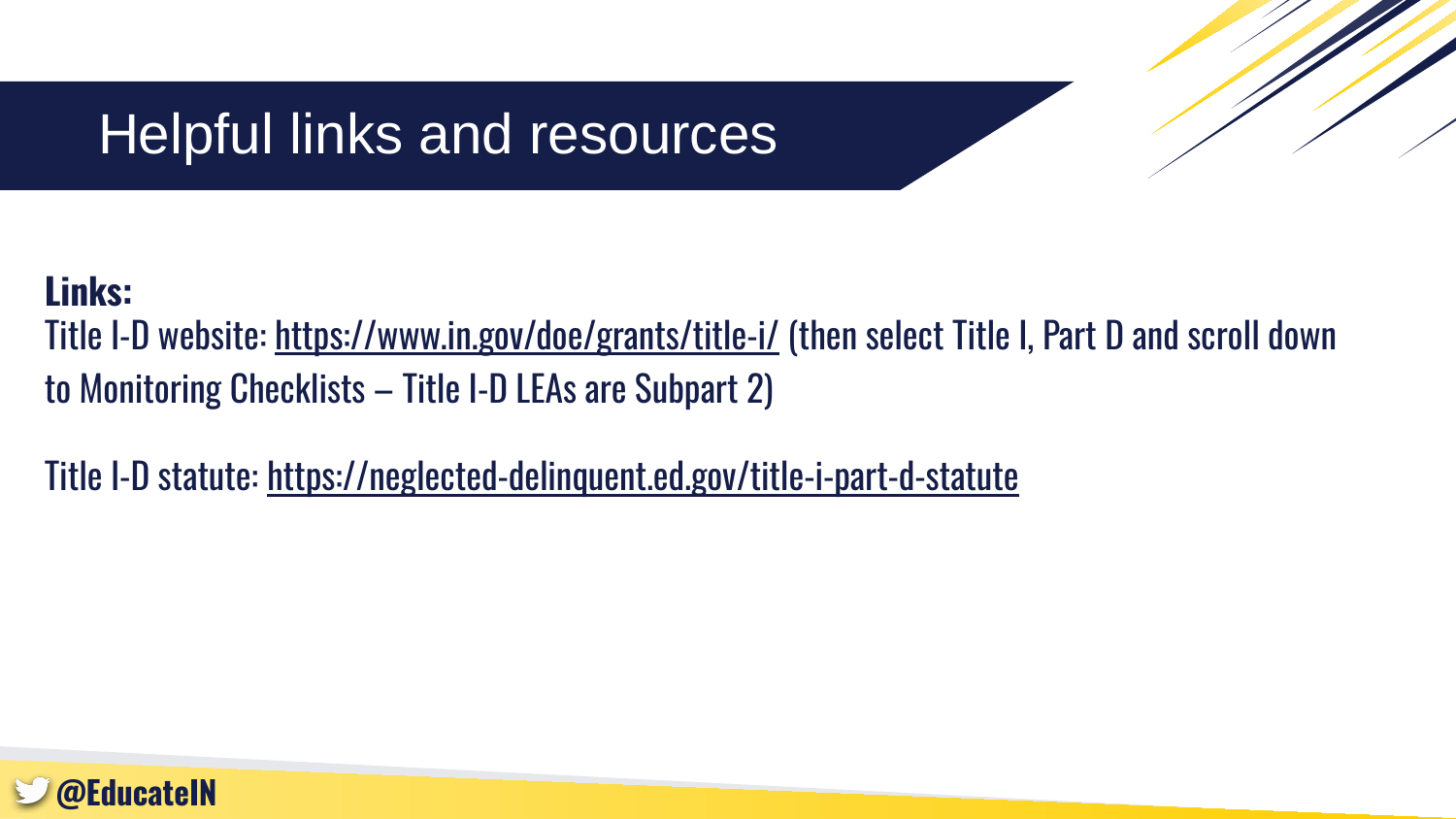

# Helpful links and resources
Links:
Title I-D website: https://www.in.gov/doe/grants/title-i/ (then select Title I, Part D and scroll down to Monitoring Checklists – Title I-D LEAs are Subpart 2)

Title I-D statute: https://neglected-delinquent.ed.gov/title-i-part-d-statute